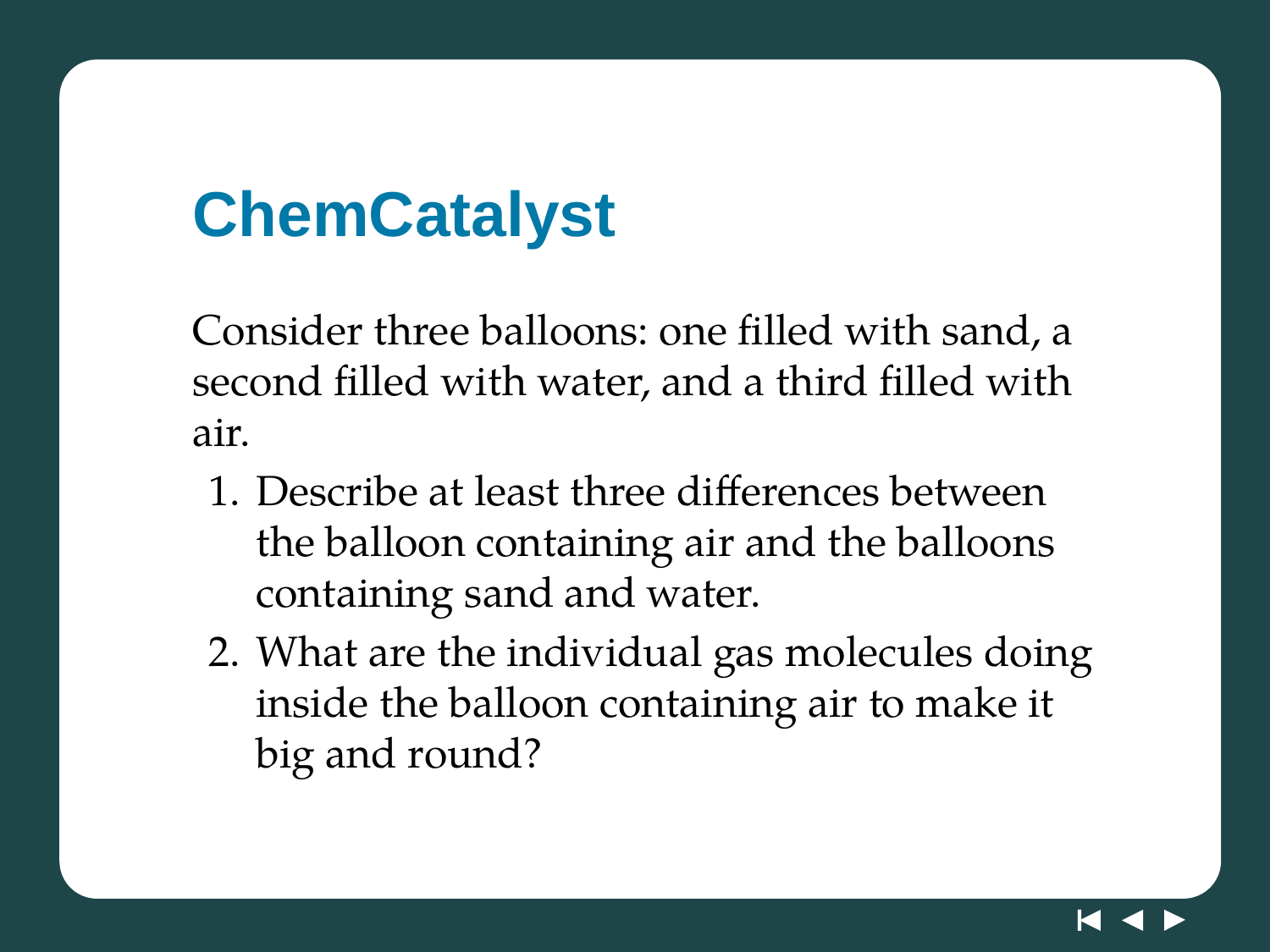

# ChemCatalyst
Consider three balloons: one filled with sand, a second filled with water, and a third filled with air.
Describe at least three differences between the balloon containing air and the balloons containing sand and water.
What are the individual gas molecules doing inside the balloon containing air to make it big and round?